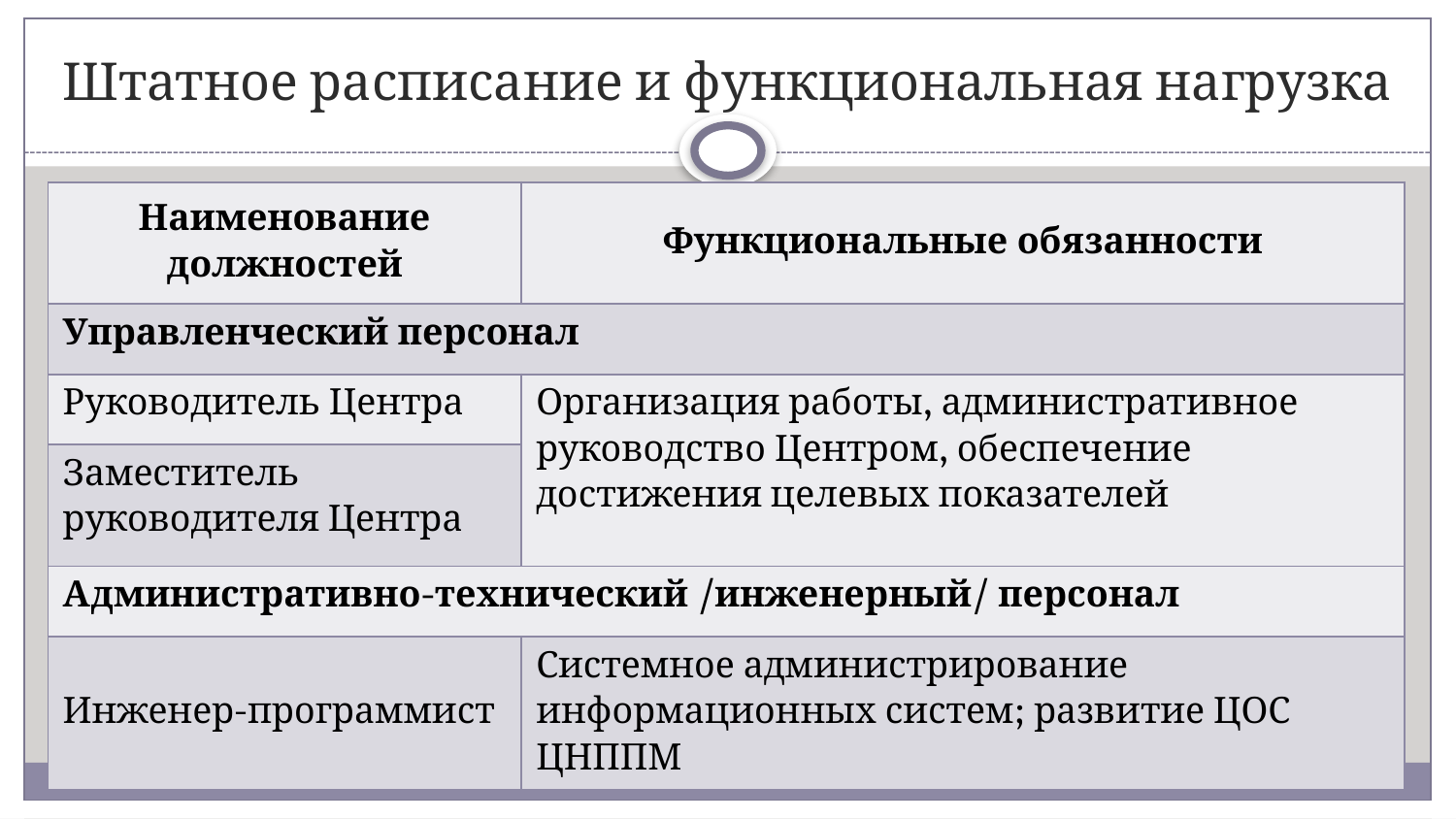

# Штатное расписание и функциональная нагрузка
| Наименование должностей | Функциональные обязанности |
| --- | --- |
| Управленческий персонал |  |
| Руководитель Центра | Организация работы, административное руководство Центром, обеспечение достижения целевых показателей |
| Заместитель руководителя Центра |  |
| Административно-технический /инженерный/ персонал |  |
| Инженер-программист | Системное администрирование информационных систем; развитие ЦОС ЦНППМ |